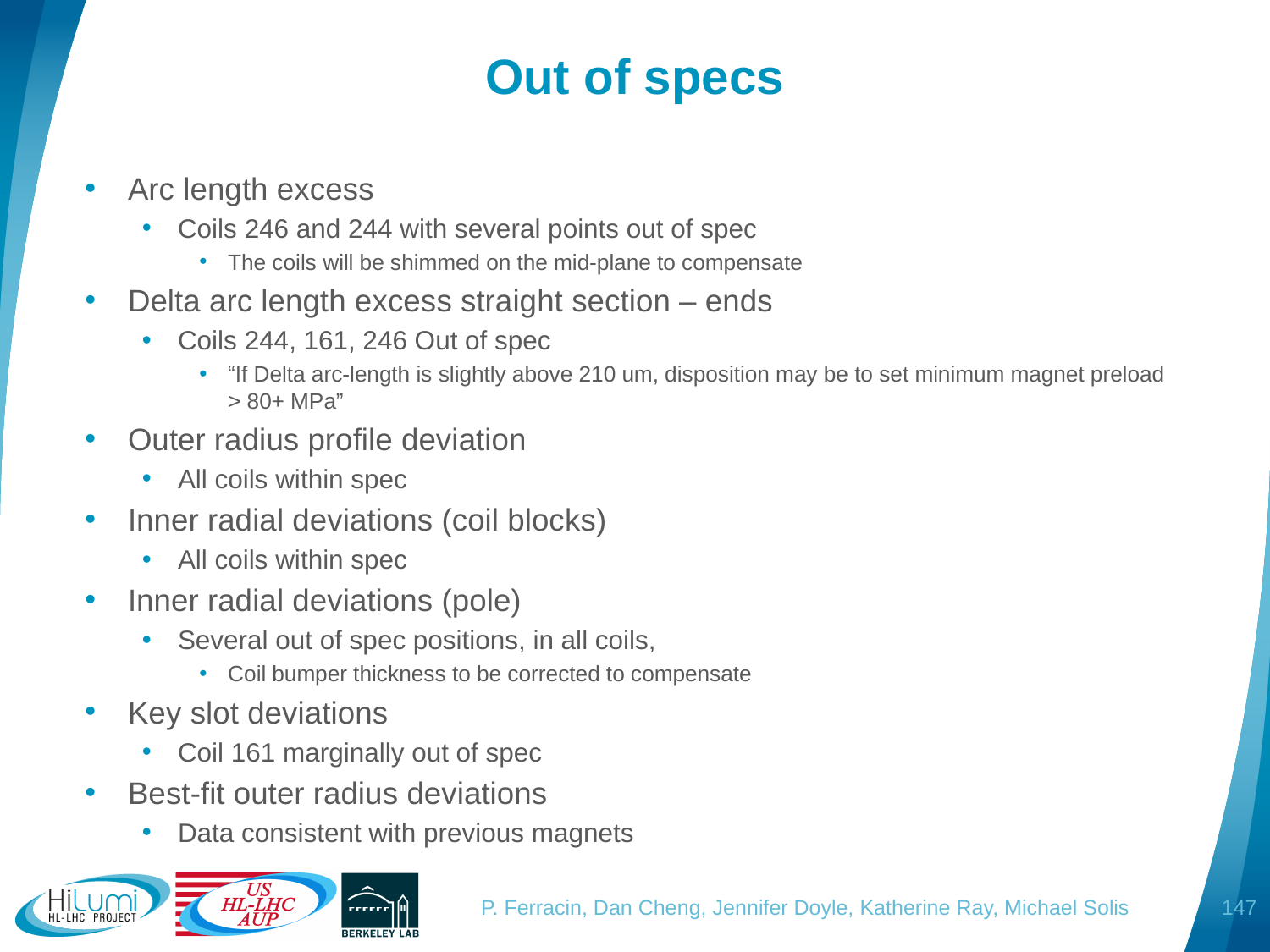

# Out of specs
Arc length excess
Coils 246 and 244 with several points out of spec
The coils will be shimmed on the mid-plane to compensate
Delta arc length excess straight section – ends
Coils 244, 161, 246 Out of spec
“If Delta arc-length is slightly above 210 um, disposition may be to set minimum magnet preload  > 80+ MPa”
Outer radius profile deviation
All coils within spec
Inner radial deviations (coil blocks)
All coils within spec
Inner radial deviations (pole)
Several out of spec positions, in all coils,
Coil bumper thickness to be corrected to compensate
Key slot deviations
Coil 161 marginally out of spec
Best-fit outer radius deviations
Data consistent with previous magnets
147
P. Ferracin, Dan Cheng, Jennifer Doyle, Katherine Ray, Michael Solis